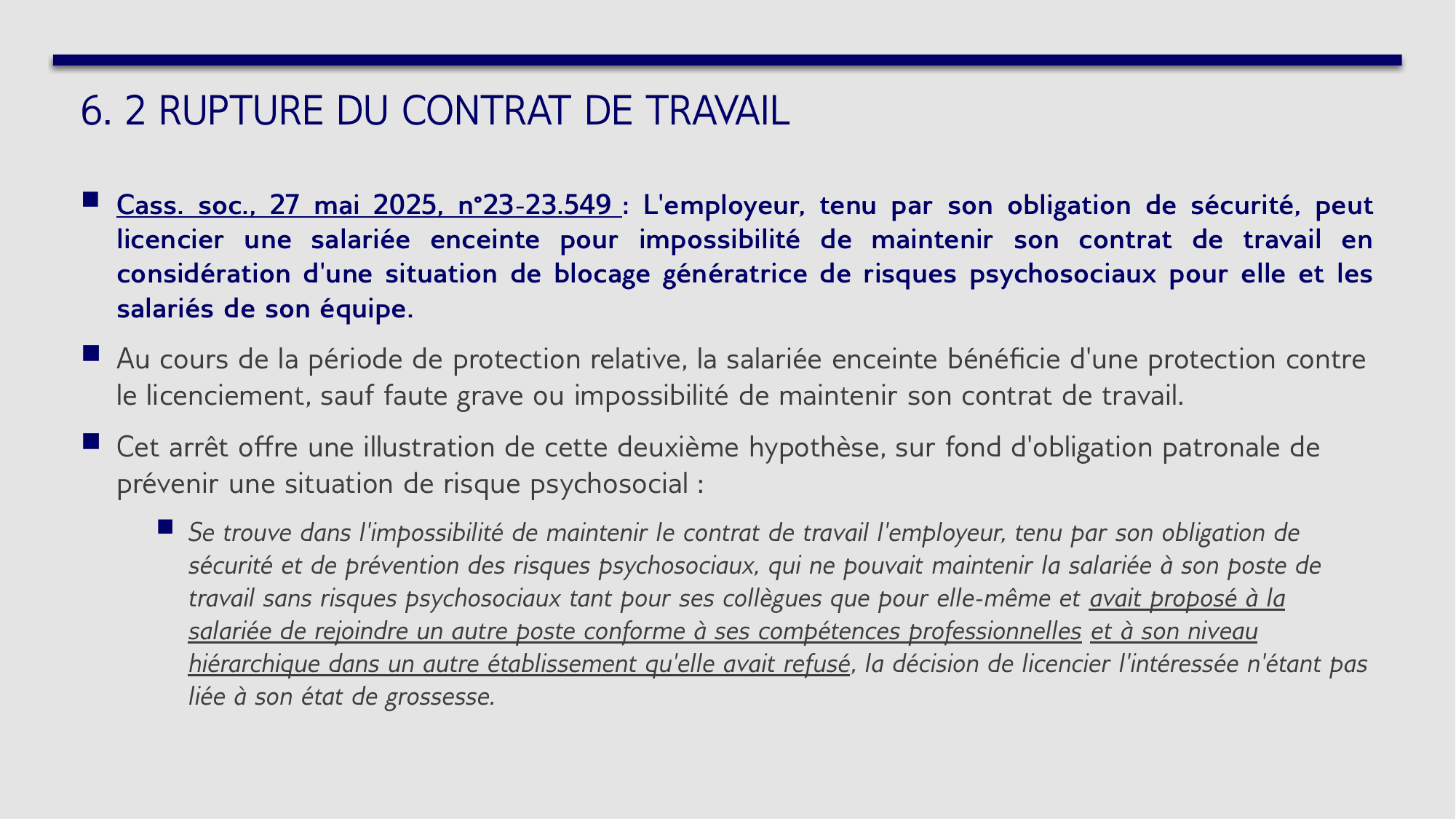

# 6. 2 RUPTURE DU CONTRAT DE TRAVAIL
Cass. soc., 27 mai 2025, n°23-23.549 : L'employeur, tenu par son obligation de sécurité, peut licencier une salariée enceinte pour impossibilité de maintenir son contrat de travail en considération d'une situation de blocage génératrice de risques psychosociaux pour elle et les salariés de son équipe.
Au cours de la période de protection relative, la salariée enceinte bénéficie d'une protection contre le licenciement, sauf faute grave ou impossibilité de maintenir son contrat de travail.
Cet arrêt offre une illustration de cette deuxième hypothèse, sur fond d'obligation patronale de prévenir une situation de risque psychosocial :
Se trouve dans l'impossibilité de maintenir le contrat de travail l'employeur, tenu par son obligation de sécurité et de prévention des risques psychosociaux, qui ne pouvait maintenir la salariée à son poste de travail sans risques psychosociaux tant pour ses collègues que pour elle-même et avait proposé à la salariée de rejoindre un autre poste conforme à ses compétences professionnelles et à son niveau hiérarchique dans un autre établissement qu'elle avait refusé, la décision de licencier l'intéressée n'étant pas liée à son état de grossesse.